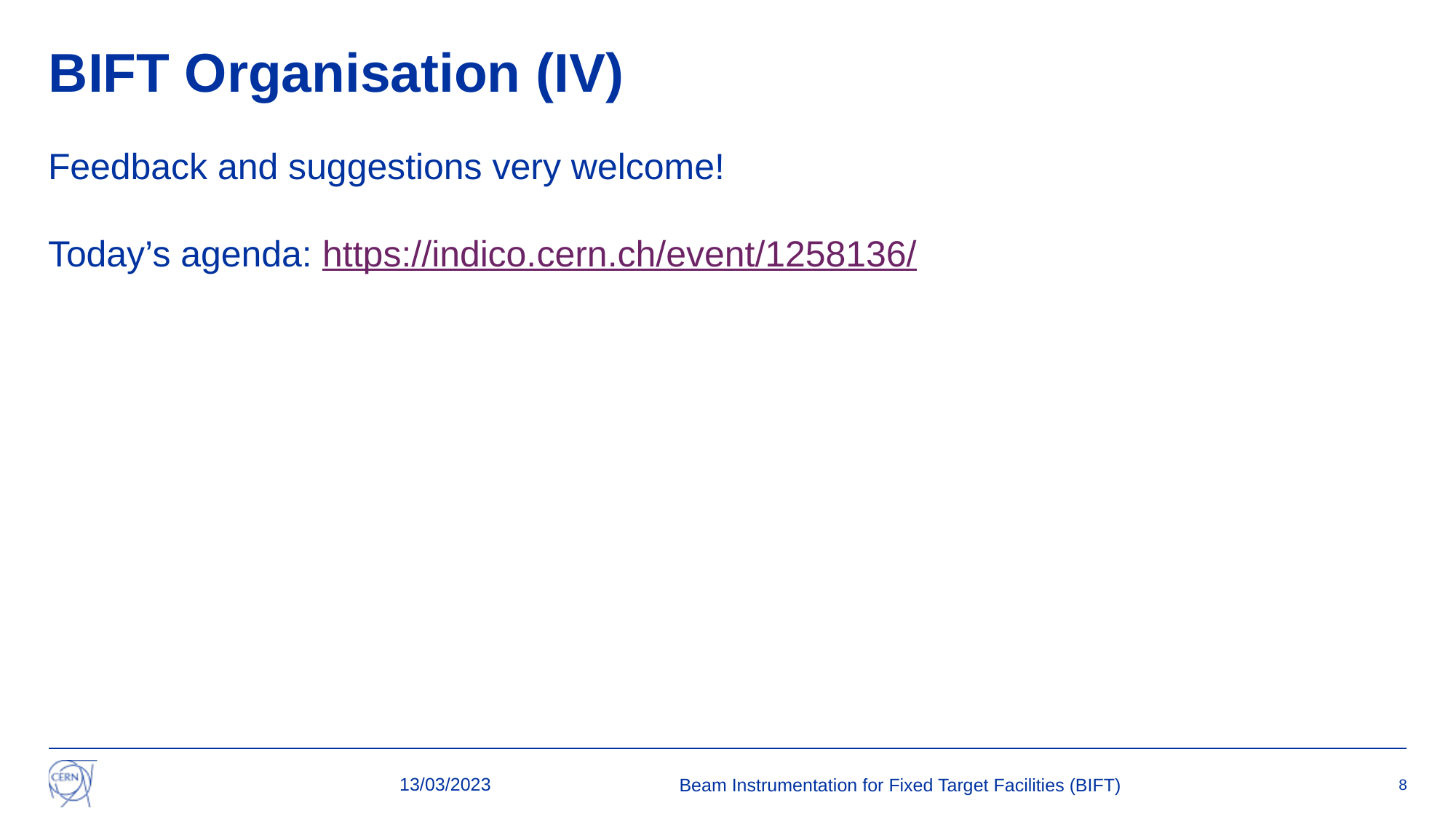

# BIFT Organisation (IV)
Feedback and suggestions very welcome!

Today’s agenda: https://indico.cern.ch/event/1258136/

13/03/2023
Beam Instrumentation for Fixed Target Facilities (BIFT)
8